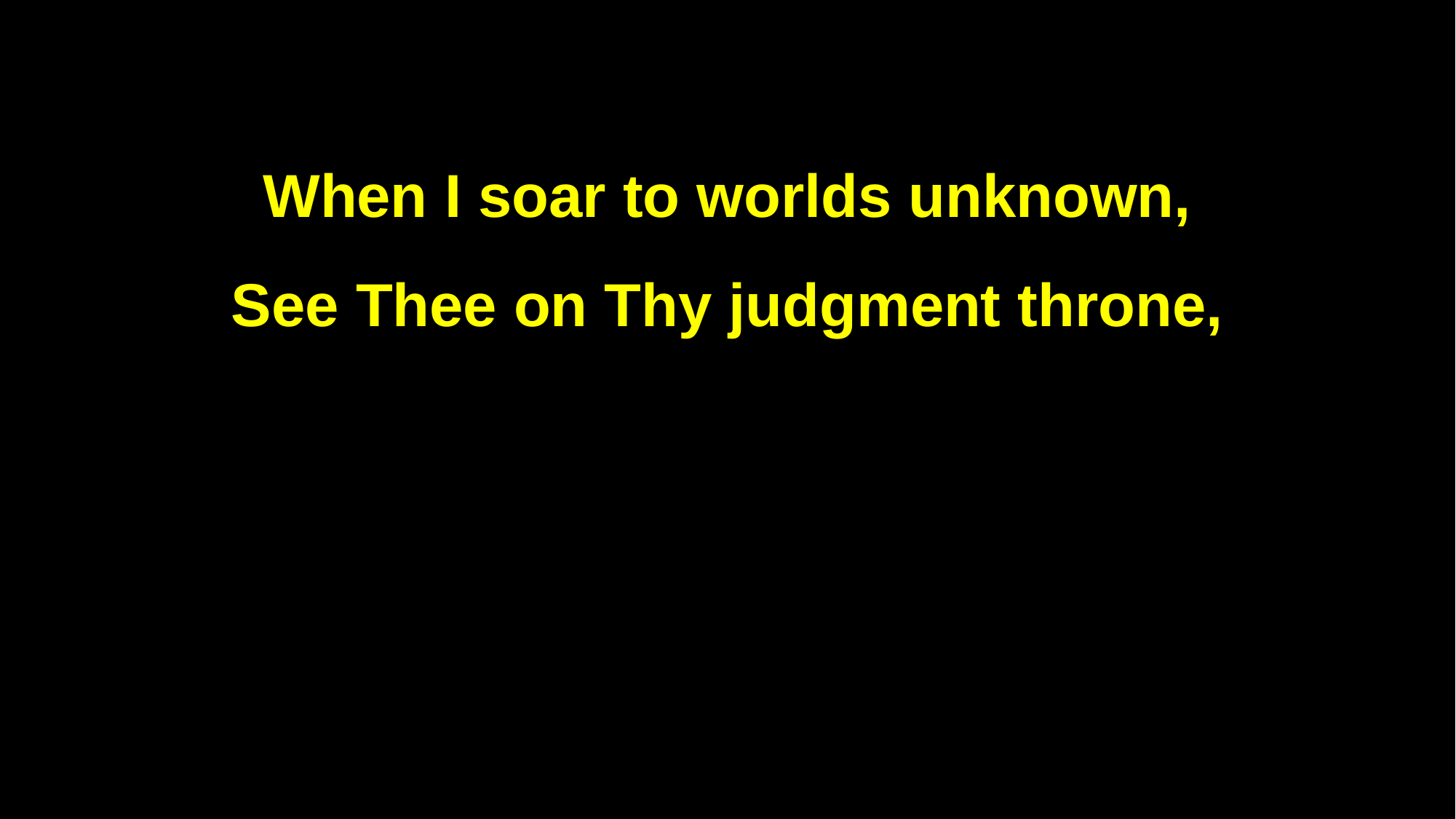

When I soar to worlds unknown,
See Thee on Thy judgment throne,